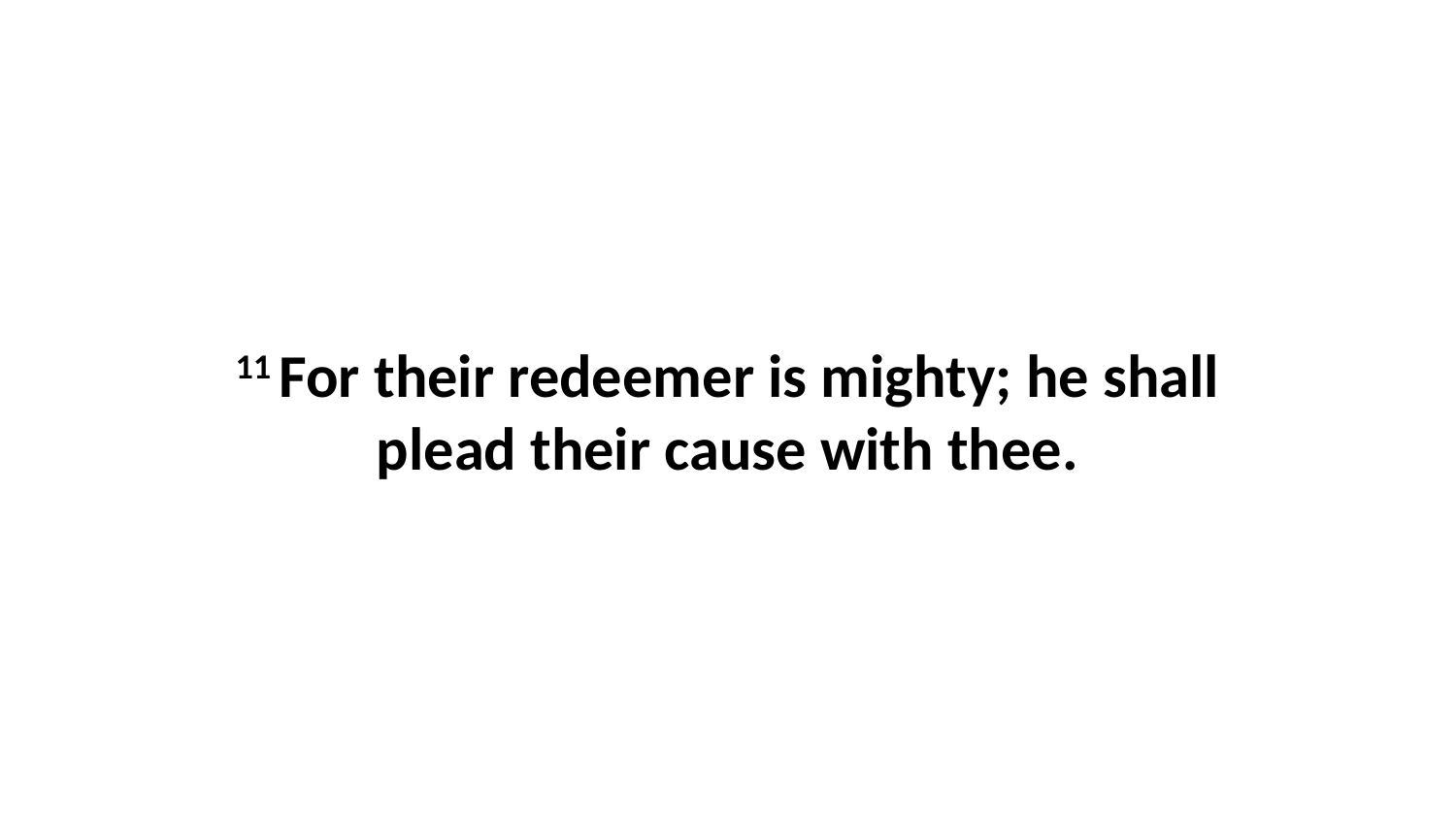

11 For their redeemer is mighty; he shall plead their cause with thee.